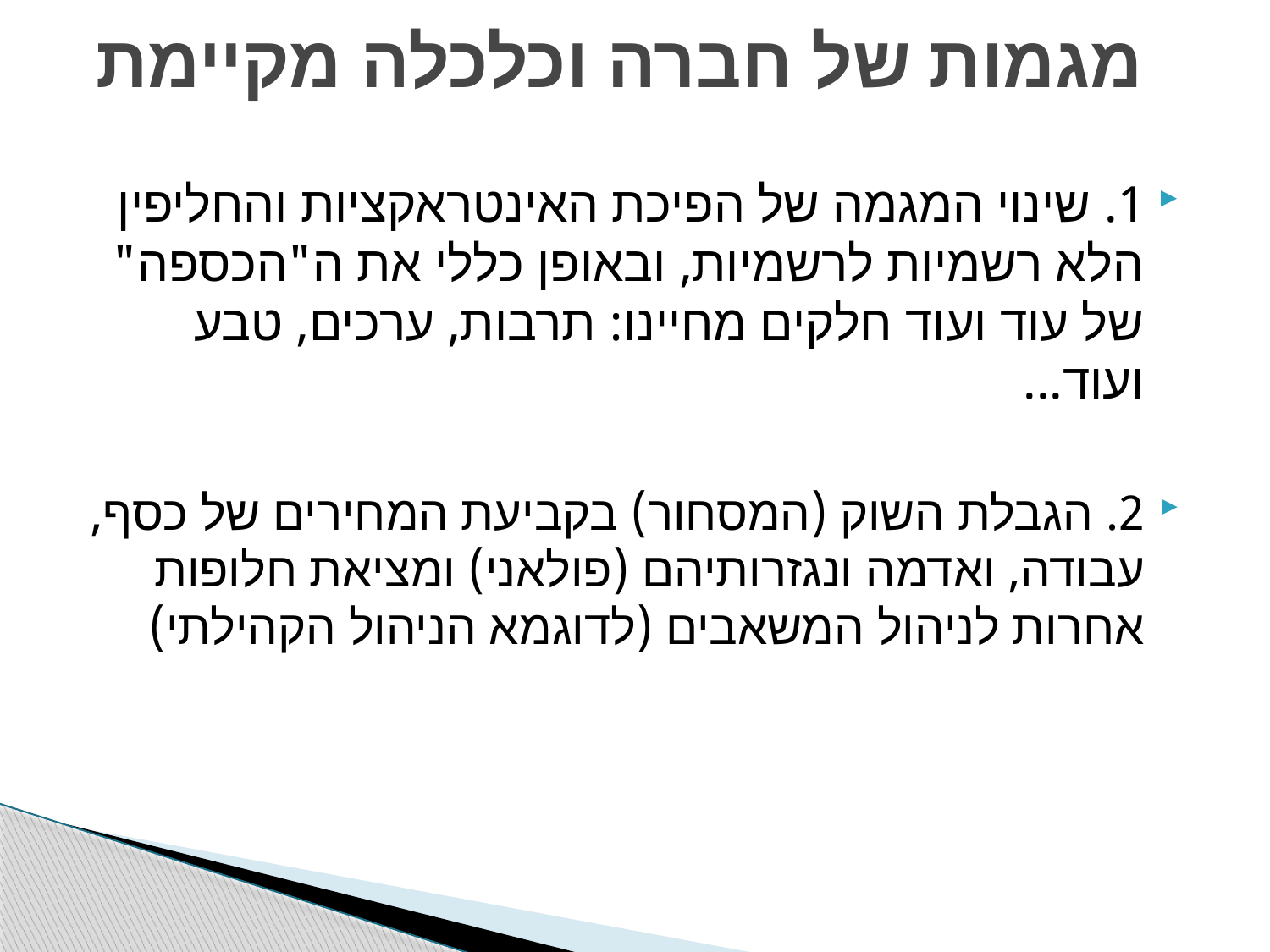

# מגמות של חברה וכלכלה מקיימת
1. שינוי המגמה של הפיכת האינטראקציות והחליפין הלא רשמיות לרשמיות, ובאופן כללי את ה"הכספה" של עוד ועוד חלקים מחיינו: תרבות, ערכים, טבע ועוד...

2. הגבלת השוק (המסחור) בקביעת המחירים של כסף, עבודה, ואדמה ונגזרותיהם (פולאני) ומציאת חלופות אחרות לניהול המשאבים (לדוגמא הניהול הקהילתי)